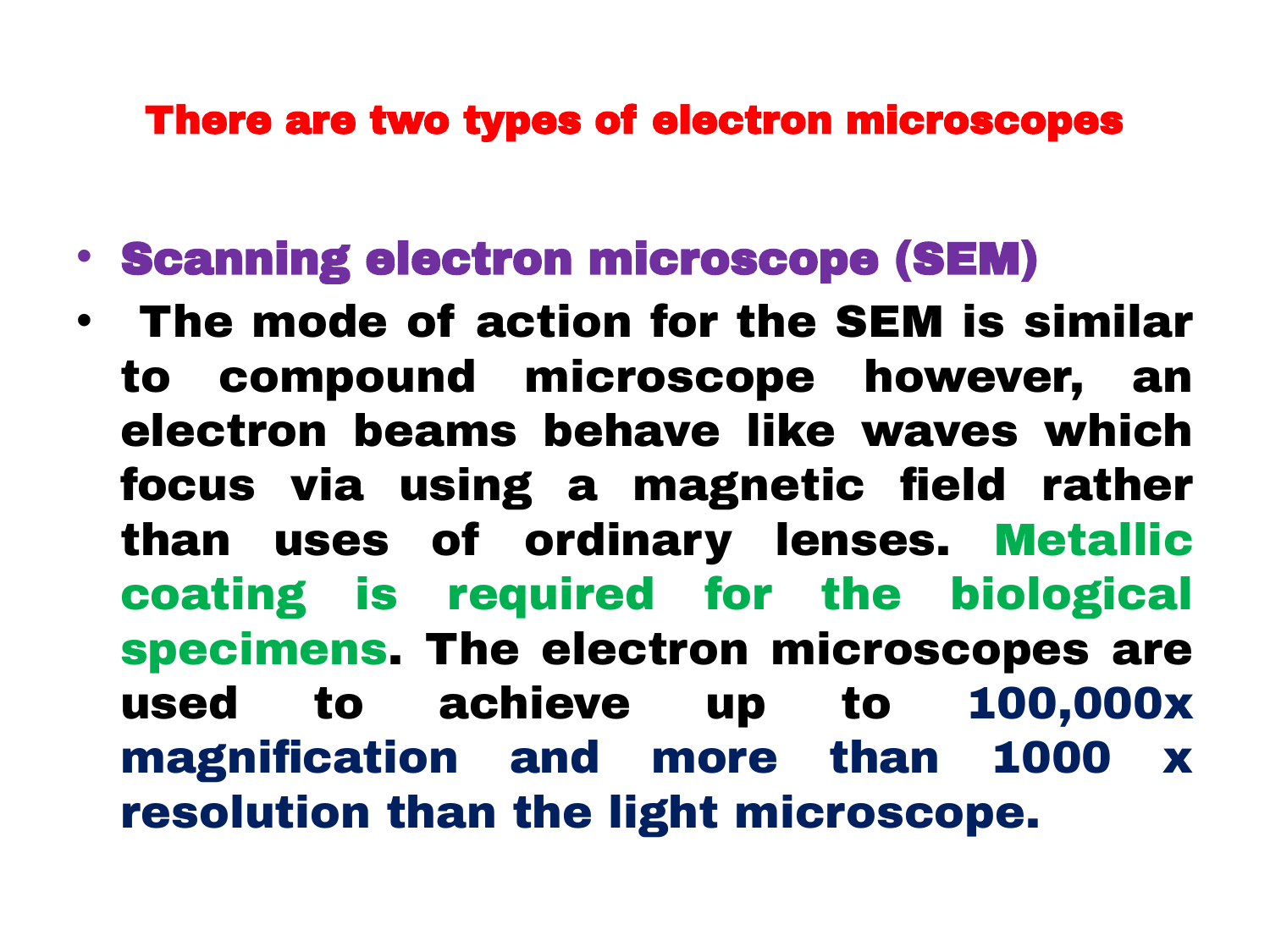

# There are two types of electron microscopes
Scanning electron microscope (SEM)
 The mode of action for the SEM is similar to compound microscope however, an electron beams behave like waves which focus via using a magnetic field rather than uses of ordinary lenses. Metallic coating is required for the biological specimens. The electron microscopes are used to achieve up to 100,000x magnification and more than 1000 x resolution than the light microscope.